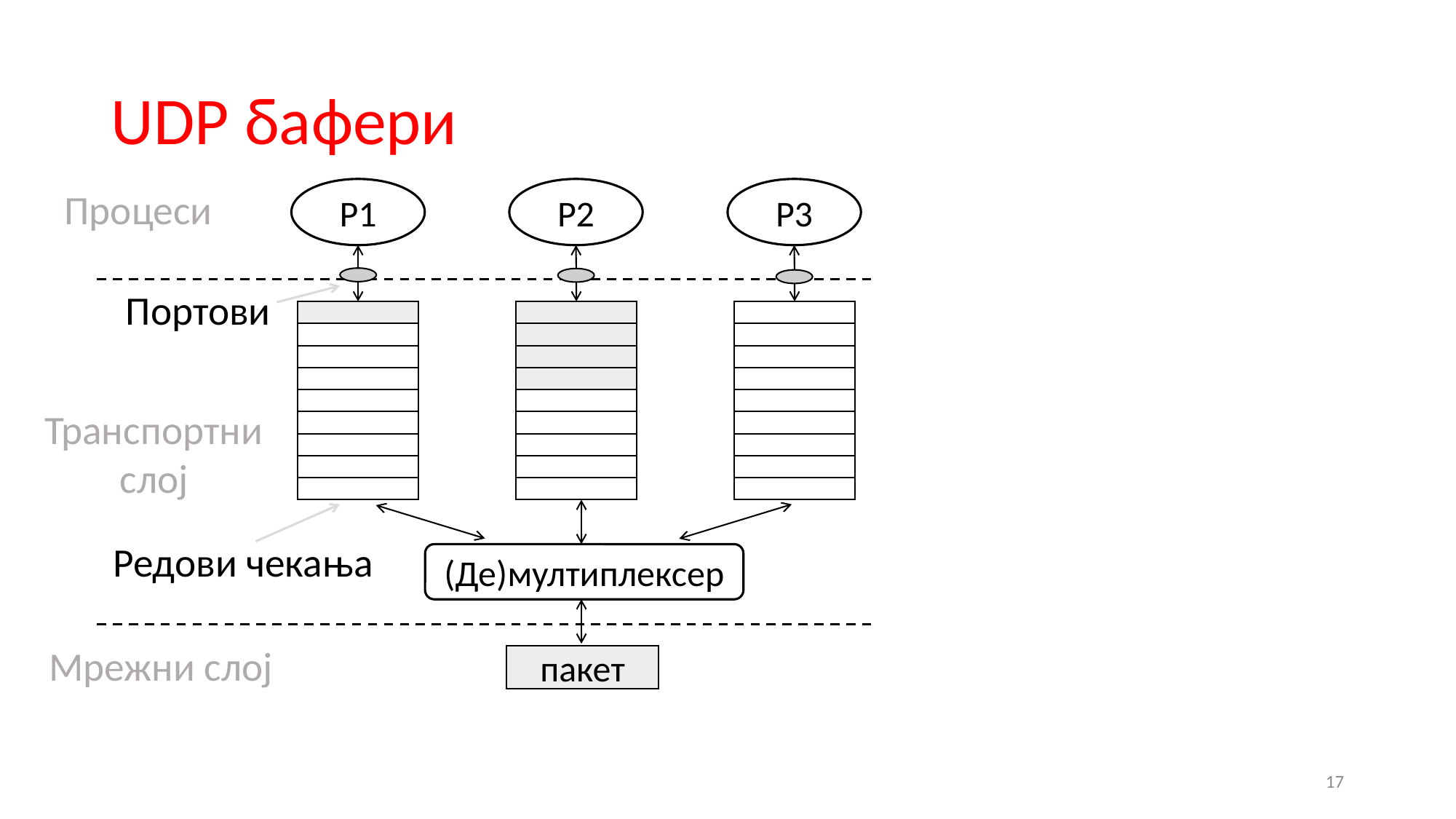

# UDP бафери
Процеси
P1
P2
P3

(Де)мултиплексер
Мрежни слој
пакет

Портови
Редови чекања
Транспортни
слој
17